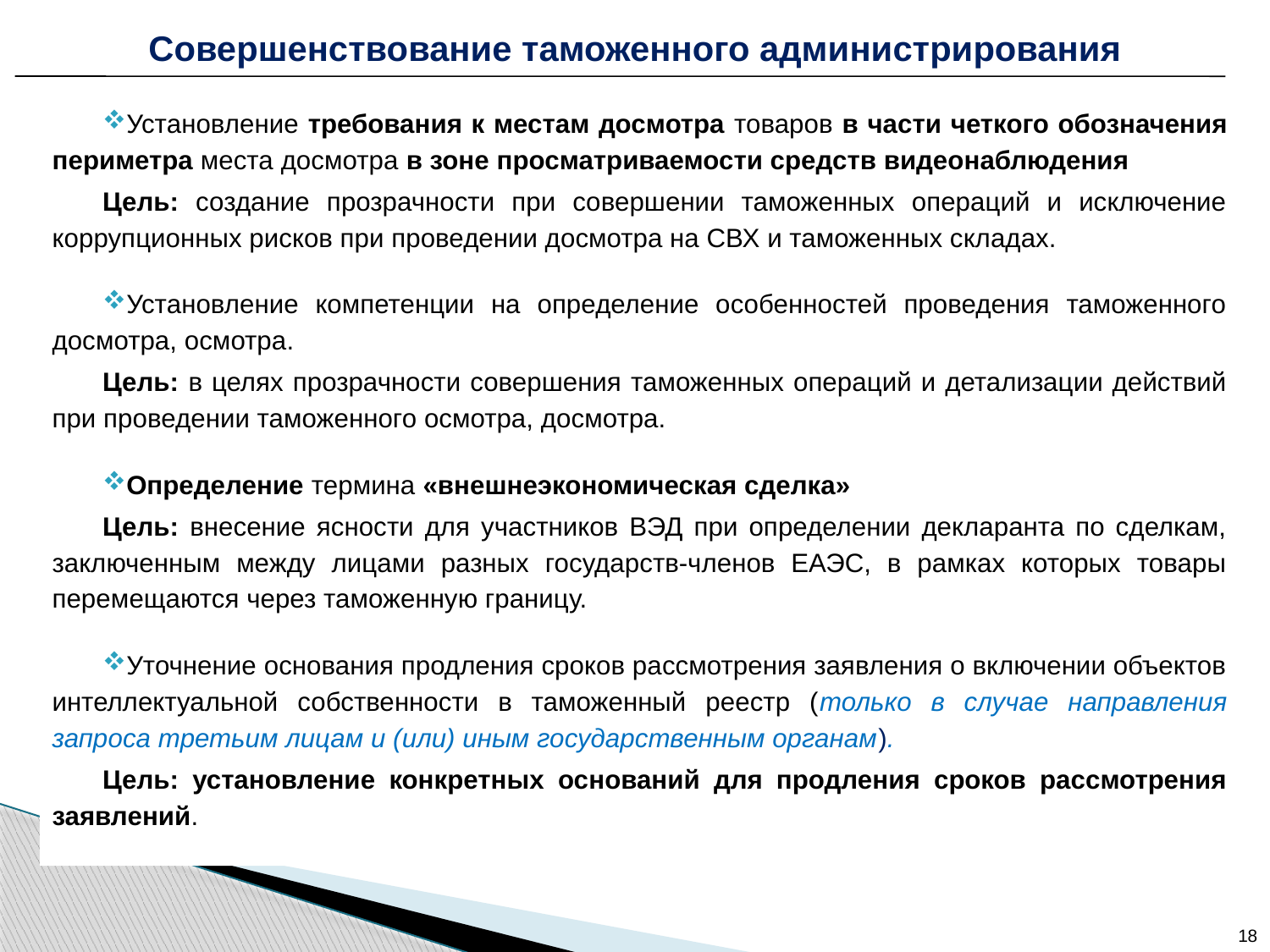

Совершенствование таможенного администрирования
Установление требования к местам досмотра товаров в части четкого обозначения периметра места досмотра в зоне просматриваемости средств видеонаблюдения
Цель: создание прозрачности при совершении таможенных операций и исключение коррупционных рисков при проведении досмотра на СВХ и таможенных складах.

Установление компетенции на определение особенностей проведения таможенного досмотра, осмотра.
Цель: в целях прозрачности совершения таможенных операций и детализации действий при проведении таможенного осмотра, досмотра.

Определение термина «внешнеэкономическая сделка»
Цель: внесение ясности для участников ВЭД при определении декларанта по сделкам, заключенным между лицами разных государств-членов ЕАЭС, в рамках которых товары перемещаются через таможенную границу.

Уточнение основания продления сроков рассмотрения заявления о включении объектов интеллектуальной собственности в таможенный реестр (только в случае направления запроса третьим лицам и (или) иным государственным органам).
Цель: установление конкретных оснований для продления сроков рассмотрения заявлений.
18